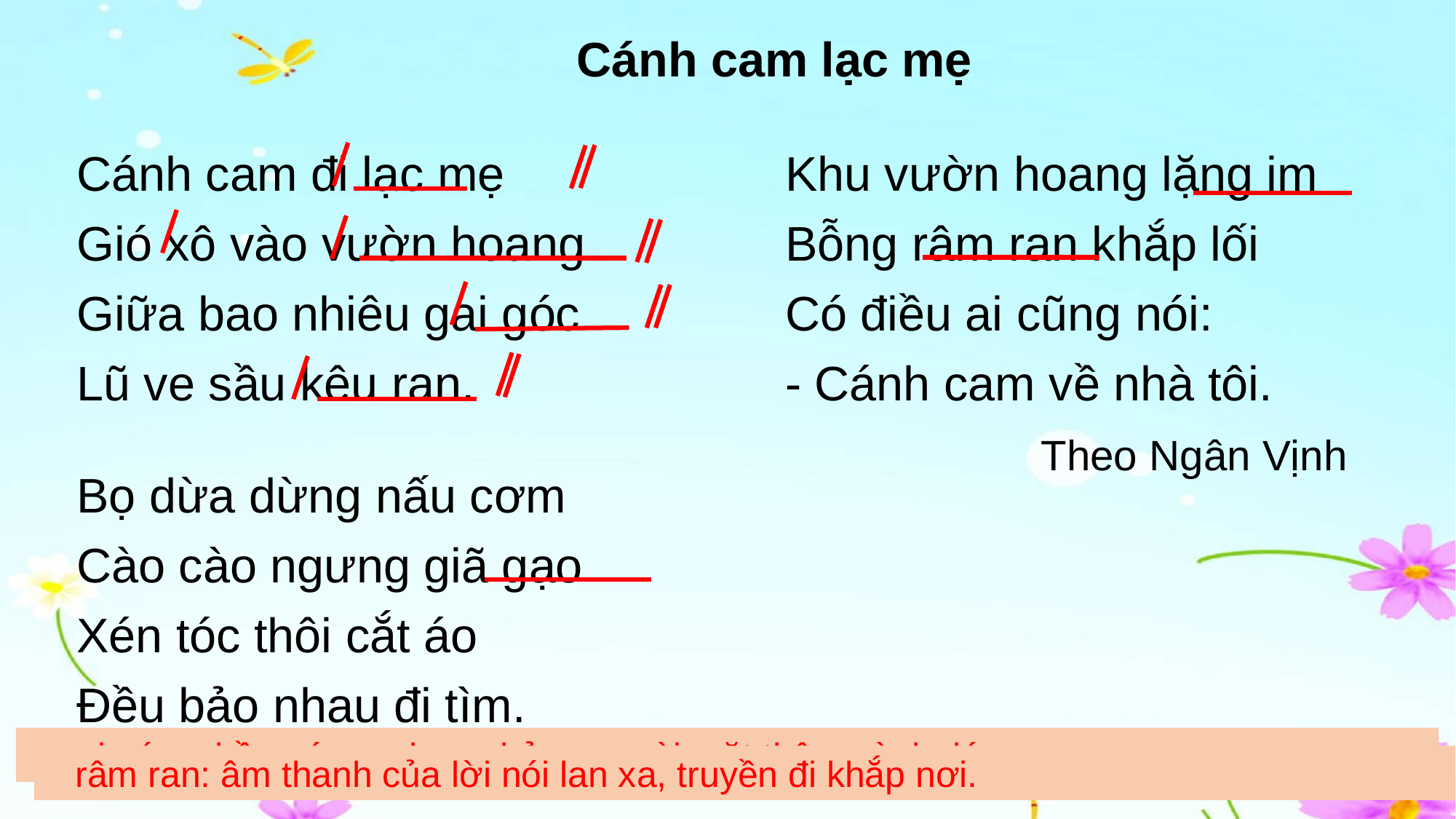

Cánh cam lạc mẹ
Cánh cam đi lạc mẹ
Gió xô vào vườn hoang
Giữa bao nhiêu gai góc
Lũ ve sầu kêu ran.
Khu vườn hoang lặng im
Bỗng râm ran khắp lối
Có điều ai cũng nói:
- Cánh cam về nhà tôi.
                   Theo Ngân Vịnh
Bọ dừa dừng nấu cơm
Cào cào ngưng giã gạo
Xén tóc thôi cắt áo
Đều bảo nhau đi tìm.
   gai góc: phần cứng, nhọn nhỏ ra ngoài mặt thân, cành, lá
   râm ran: âm thanh của lời nói lan xa, truyền đi khắp nơi.